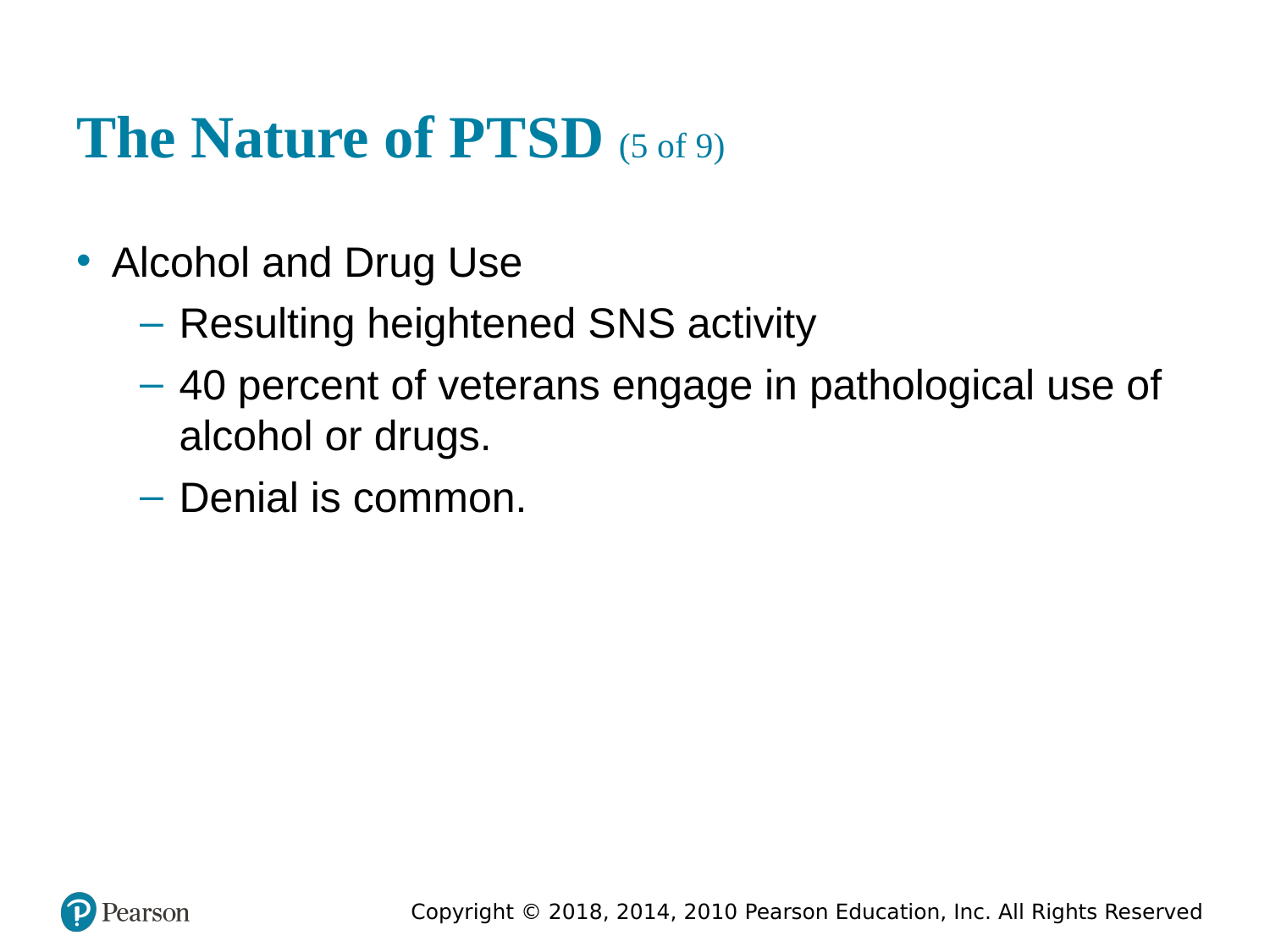

# The Nature of P T S D (5 of 9)
Alcohol and Drug Use
Resulting heightened S N S activity
40 percent of veterans engage in pathological use of alcohol or drugs.
Denial is common.